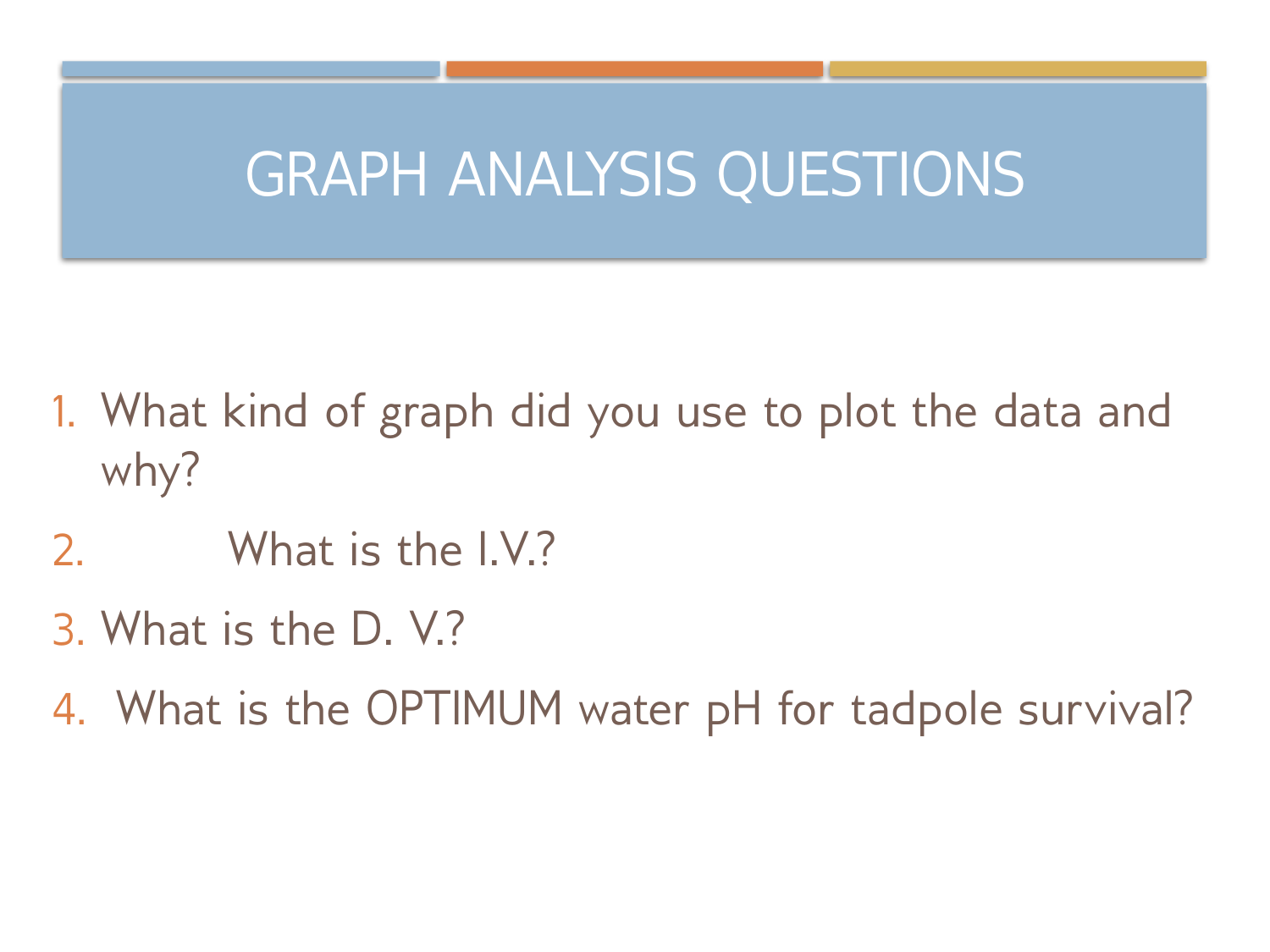

# Graph analysis questions
What kind of graph did you use to plot the data and why?
	What is the I.V.?
What is the D. V.?
 What is the OPTIMUM water pH for tadpole survival?